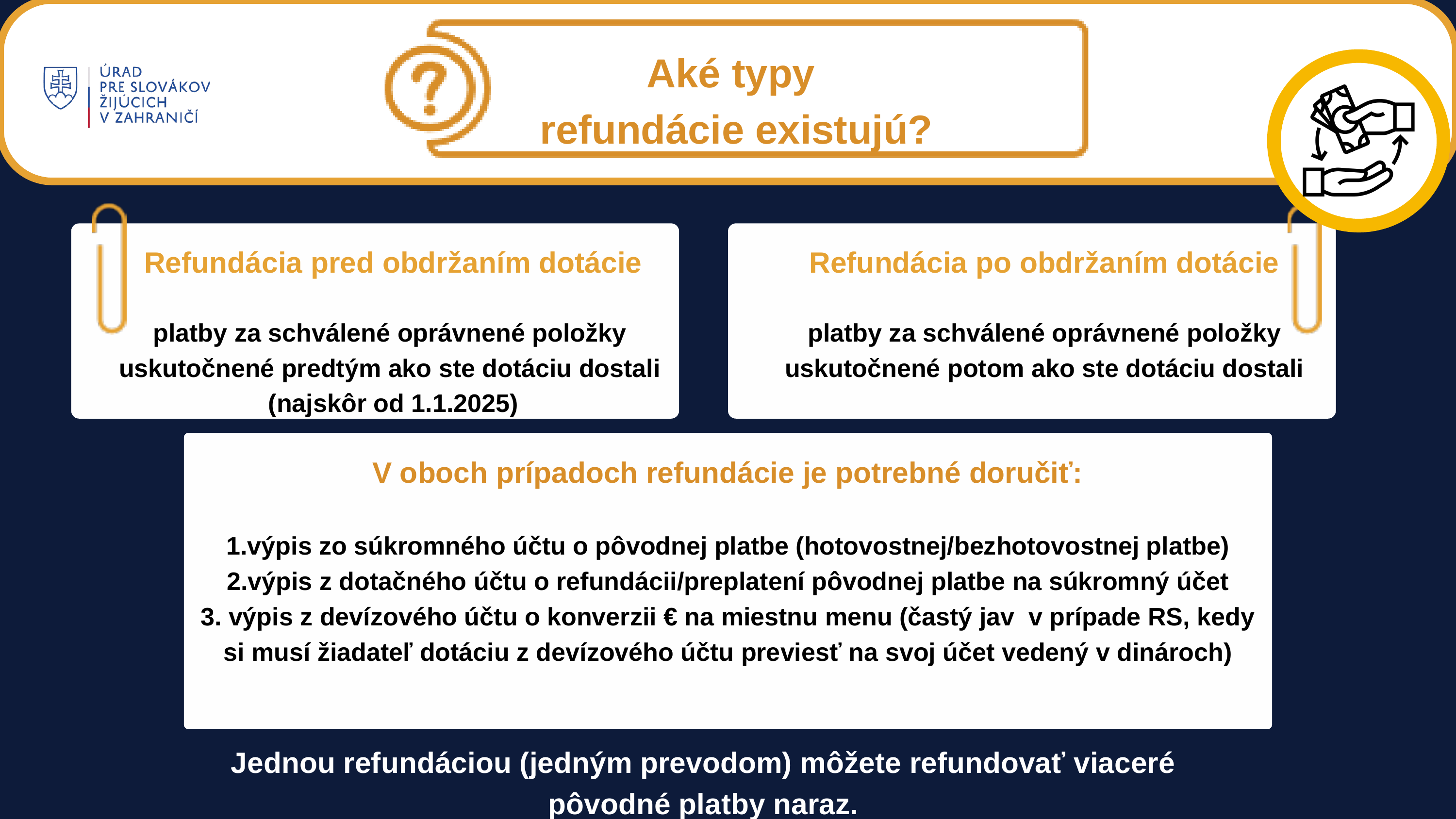

Aké typy
refundácie existujú?

Refundácia pred obdržaním dotácie

platby za schválené oprávnené položky
uskutočnené predtým ako ste dotáciu dostali
(najskôr od 1.1.2025)

Refundácia po obdržaním dotácie

platby za schválené oprávnené položky uskutočnené potom ako ste dotáciu dostali

V oboch prípadoch refundácie je potrebné doručiť:

1.výpis zo súkromného účtu o pôvodnej platbe (hotovostnej/bezhotovostnej platbe)
2.výpis z dotačného účtu o refundácii/preplatení pôvodnej platbe na súkromný účet
3. výpis z devízového účtu o konverzii € na miestnu menu (častý jav  v prípade RS, kedy si musí žiadateľ dotáciu z devízového účtu previesť na svoj účet vedený v dinároch)

Jednou refundáciou (jedným prevodom) môžete refundovať viaceré pôvodné platby naraz.